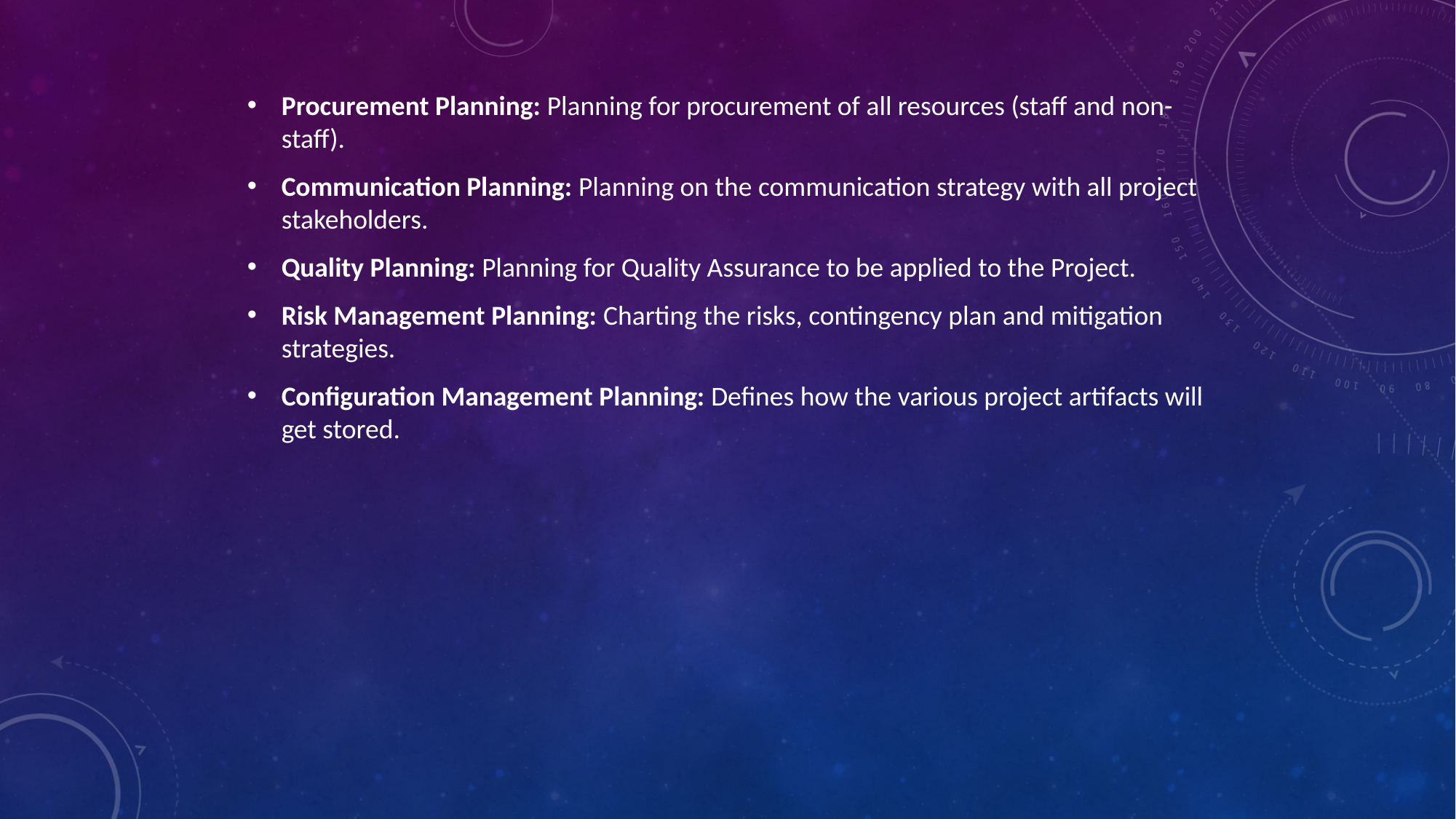

Procurement Planning: Planning for procurement of all resources (staff and non-staff).
Communication Planning: Planning on the communication strategy with all project stakeholders.
Quality Planning: Planning for Quality Assurance to be applied to the Project.
Risk Management Planning: Charting the risks, contingency plan and mitigation strategies.
Configuration Management Planning: Defines how the various project artifacts will get stored.